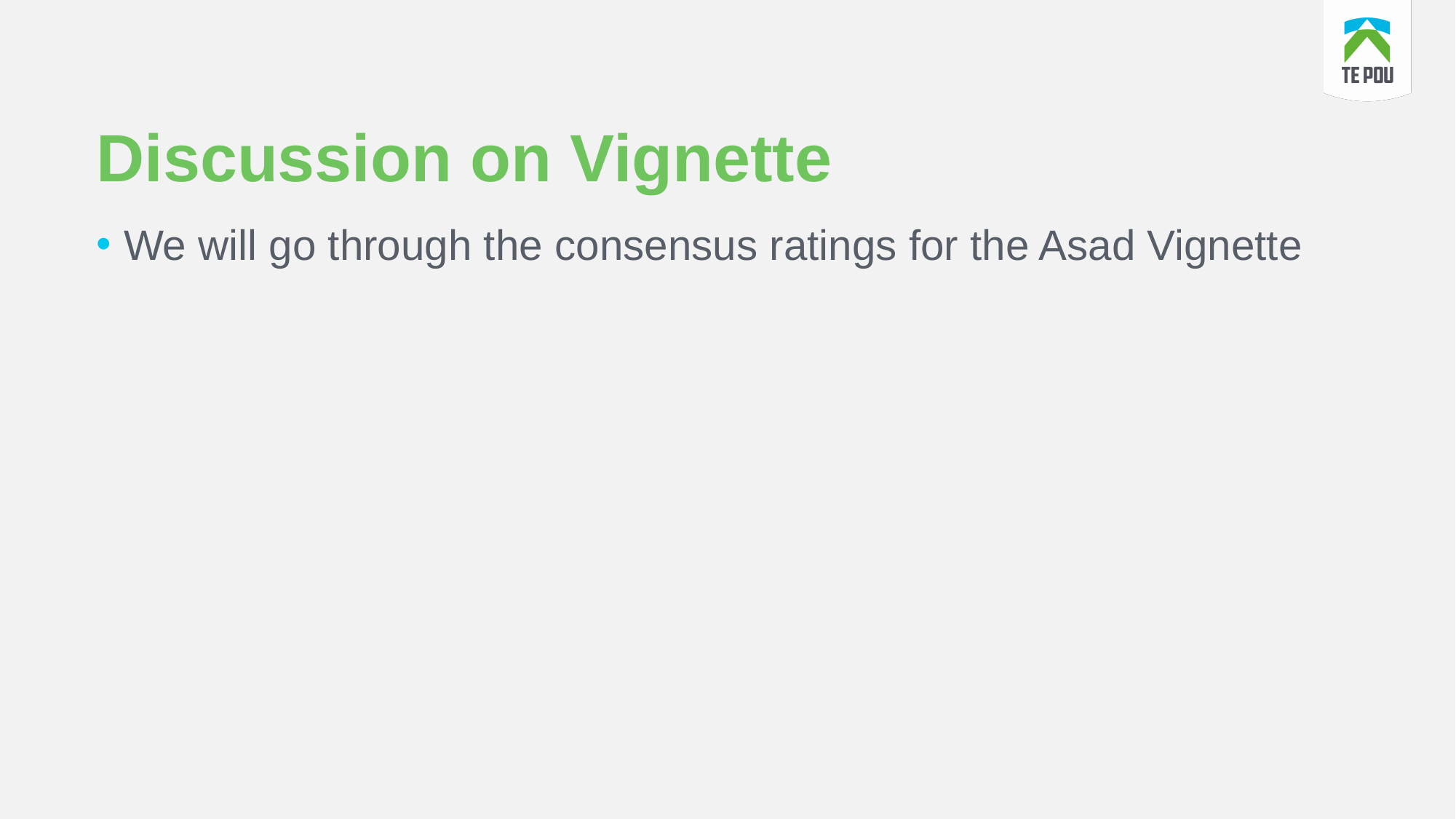

# Discussion on Vignette
We will go through the consensus ratings for the Asad Vignette